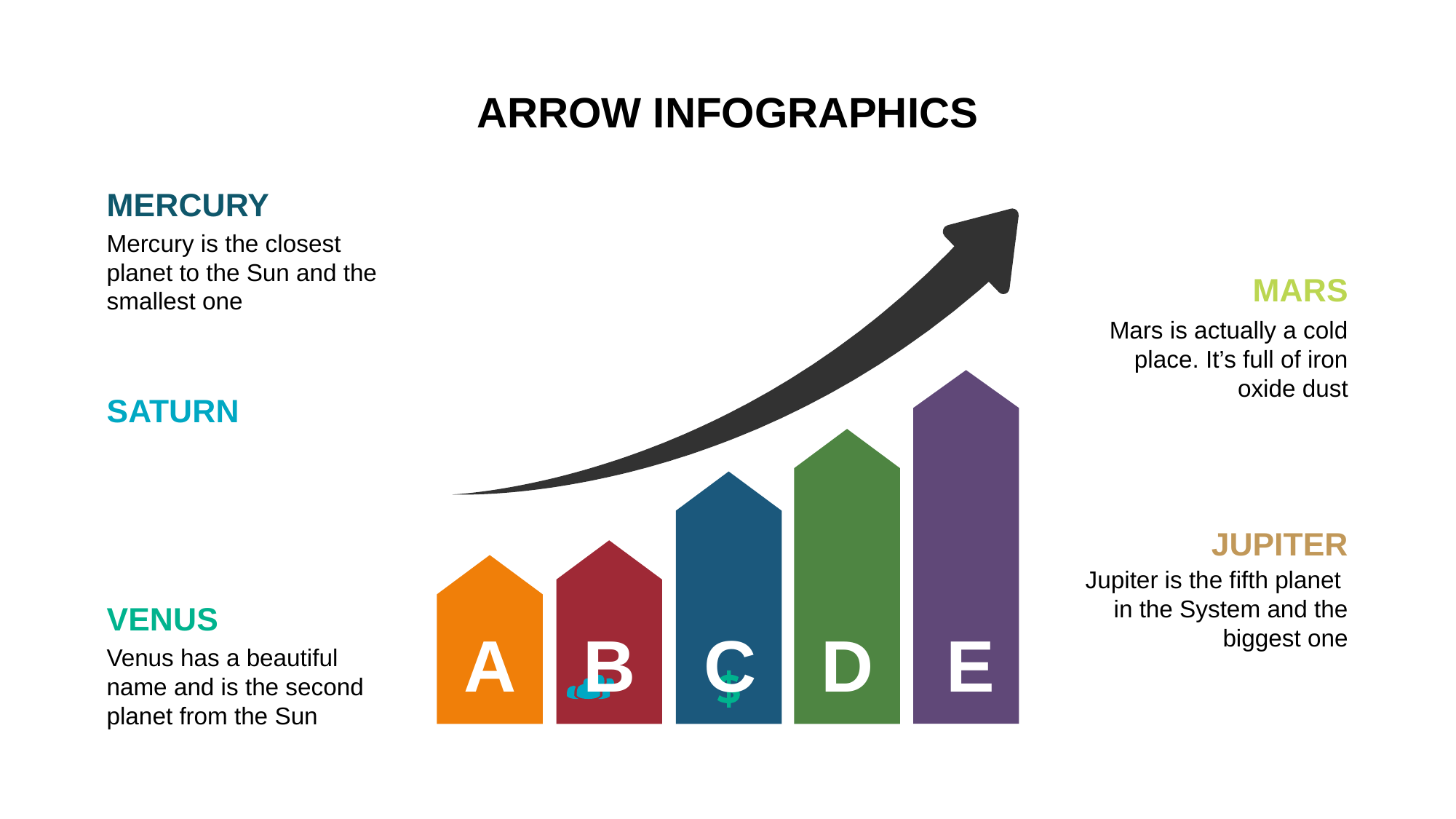

# ARROW INFOGRAPHICS
MERCURY

Mercury is the closest planet to the Sun and the smallest one

MARS
Mars is actually a cold place. It’s full of iron oxide dust

SATURN

JUPITER

Jupiter is the fifth planet  in the System and the biggest one

VENUS
A
B
C
D
E
Venus has a beautiful name and is the second planet from the Sun